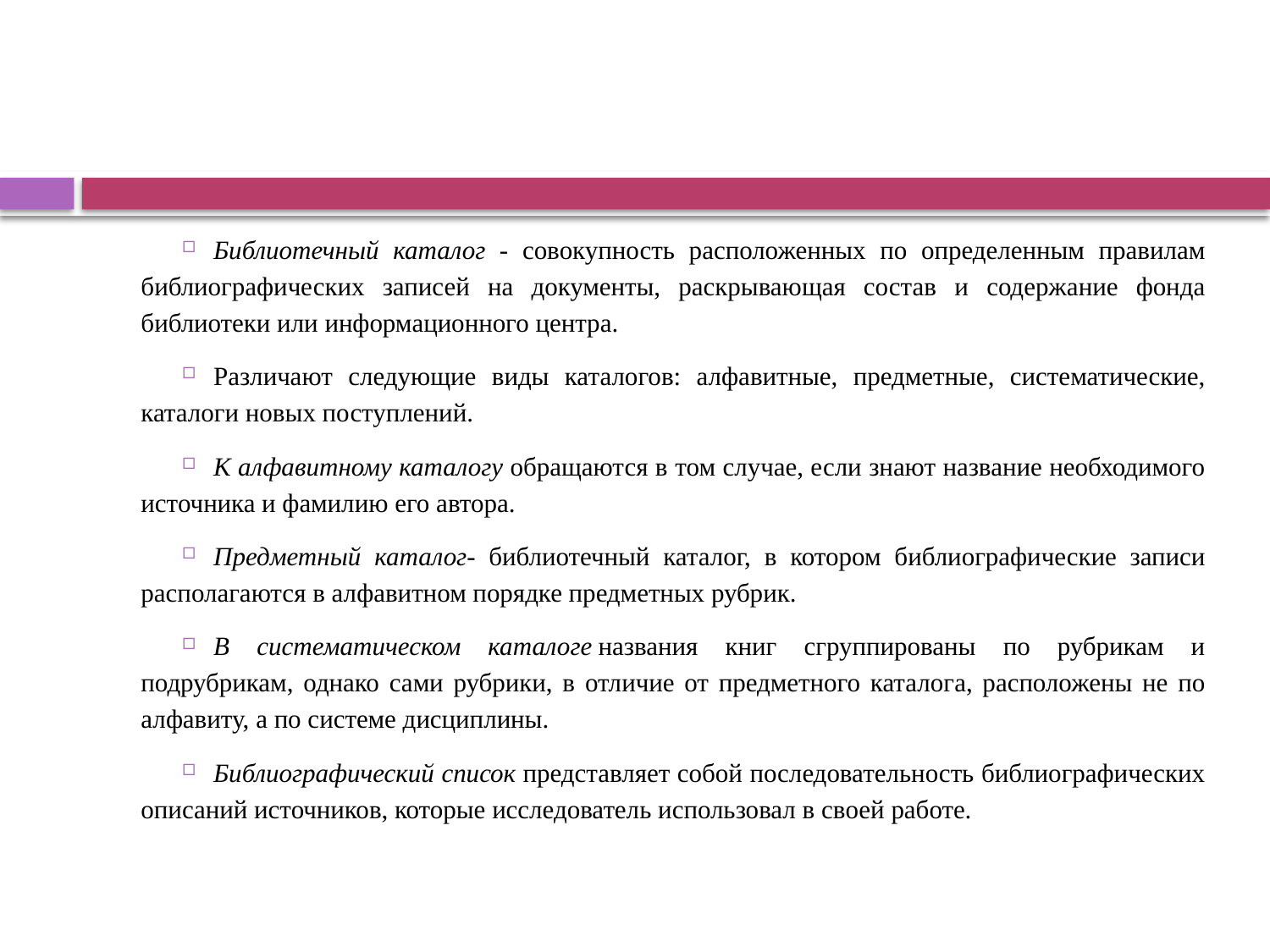

#
Библиотечный каталог - совокупность расположенных по определенным правилам библиографических записей на документы, раскрывающая состав и содержание фонда библиотеки или информационного центра.
Различают следующие виды каталогов: алфавитные, пред­метные, систематические, каталоги новых поступлений.
К алфавитному каталогу обращаются в том случае, если знают название необходимого источника и фамилию его автора.
Предметный каталог- библиотечный каталог, в котором библиографические записи располагаются в алфавитном порядке предметных рубрик.
В систематическом каталоге названия книг сгруппированы по рубрикам и подрубрикам, однако сами рубрики, в отличие от предметного каталога, расположены не по алфавиту, а по системе дисциплины.
Библиографический список представляет собой последовательность библиографических описаний источников, которые исследователь использовал в своей работе.